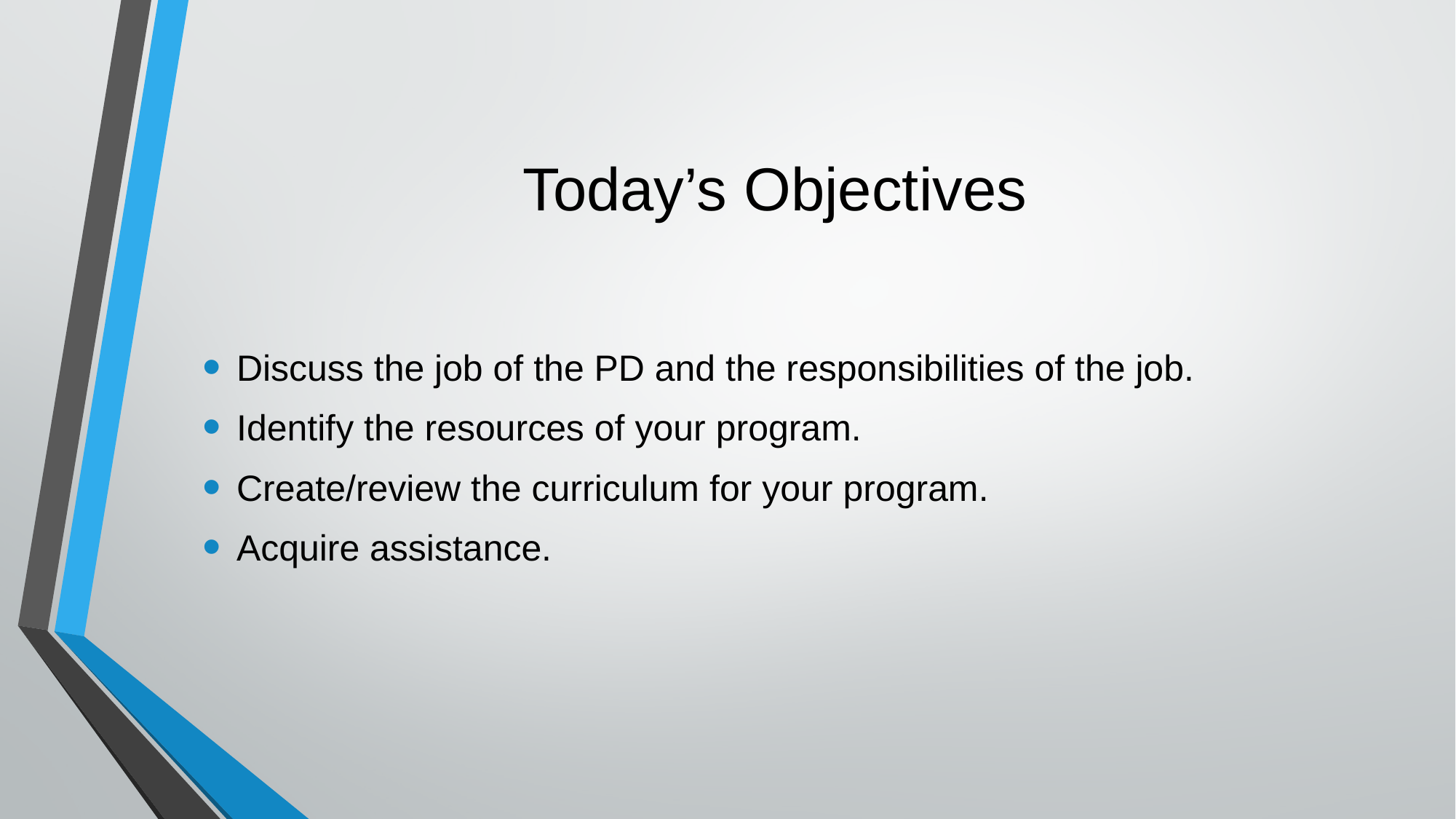

# Today’s Objectives
Discuss the job of the PD and the responsibilities of the job.
Identify the resources of your program.
Create/review the curriculum for your program.
Acquire assistance.